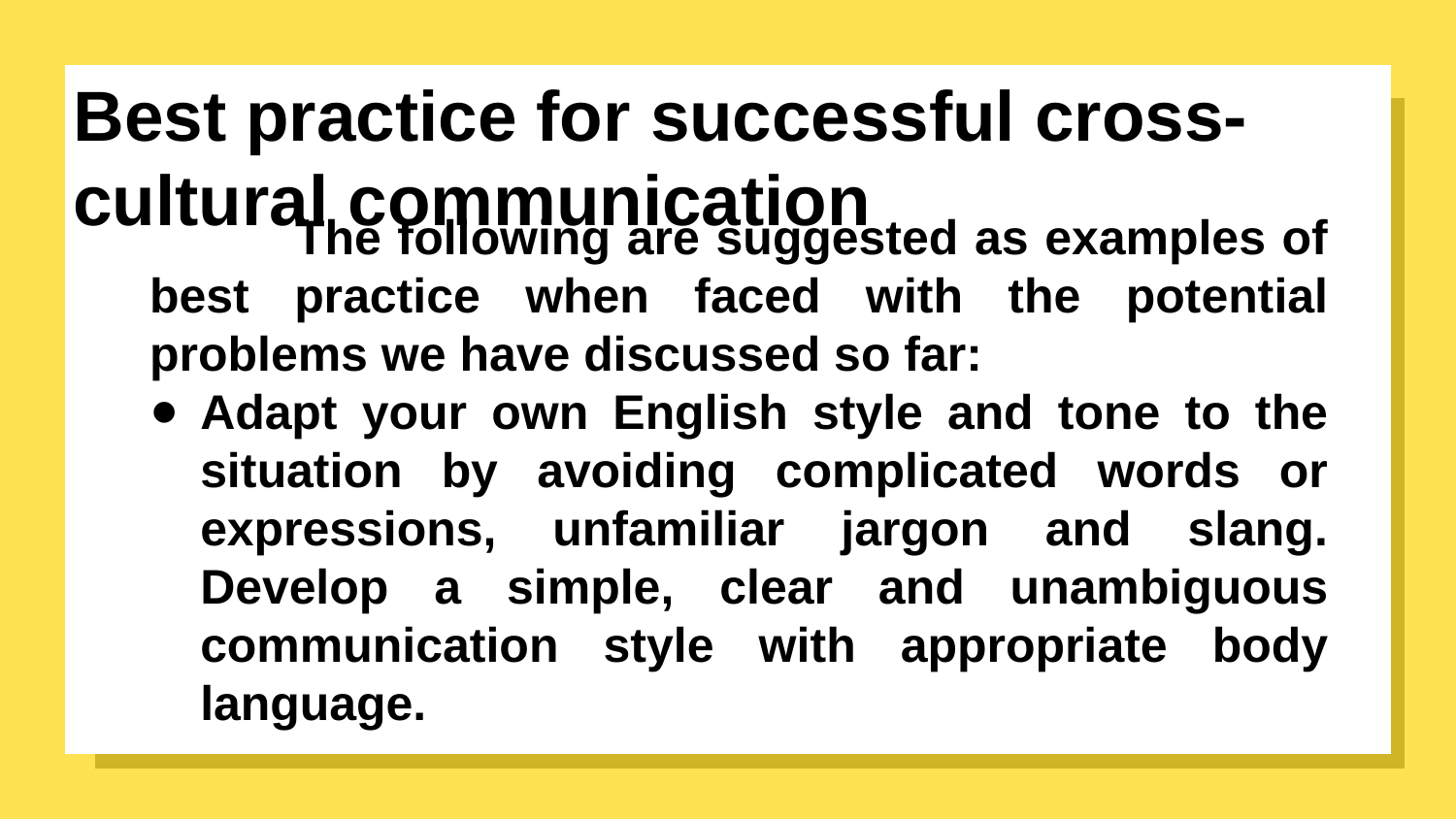

# Best practice for successful cross-cultural communication
	The following are suggested as examples of best practice when faced with the potential problems we have discussed so far:
Adapt your own English style and tone to the situation by avoiding complicated words or expressions, unfamiliar jargon and slang. Develop a simple, clear and unambiguous communication style with appropriate body language.